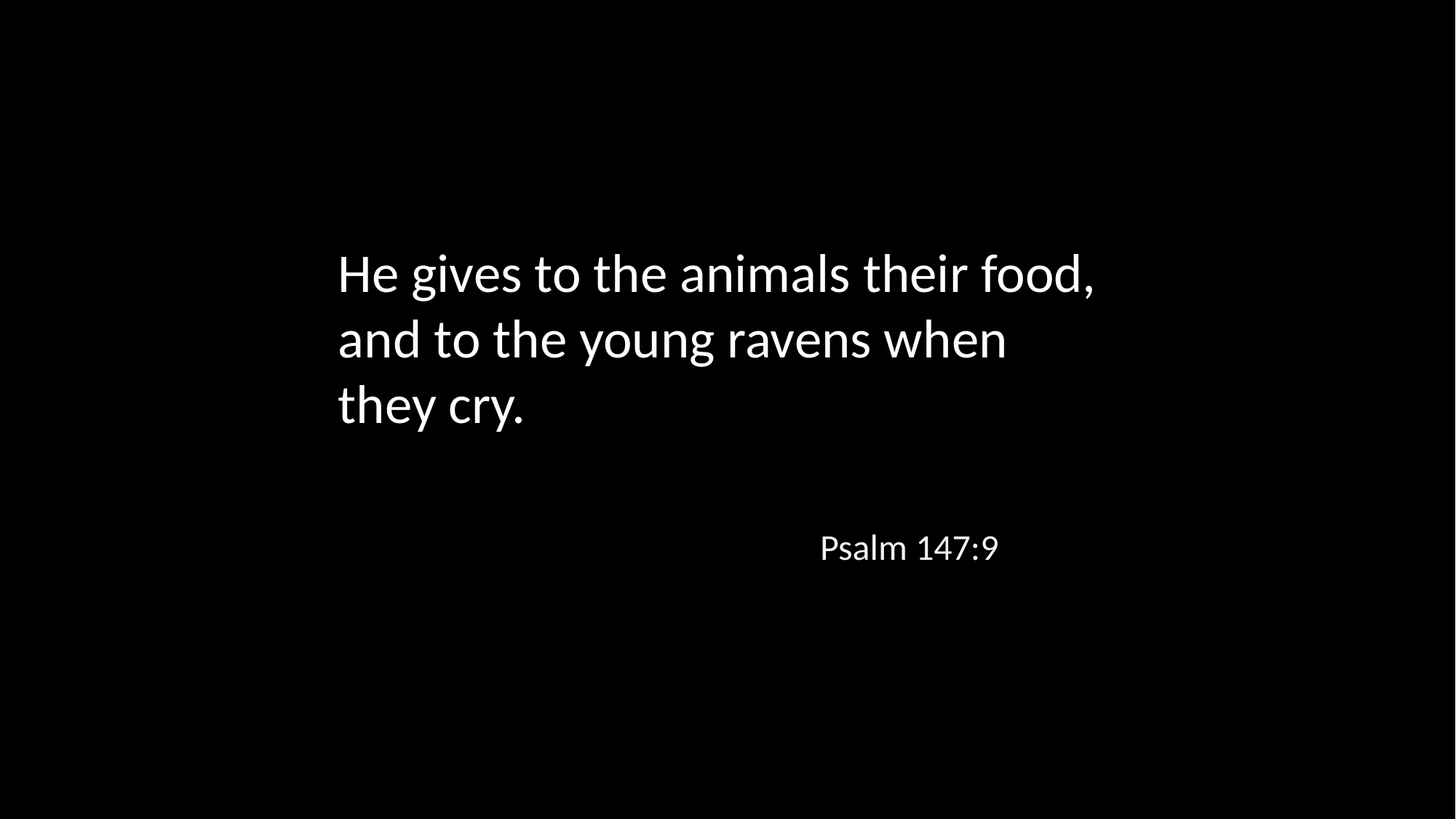

He gives to the animals their food, and to the young ravens when they cry.
Psalm 147:9